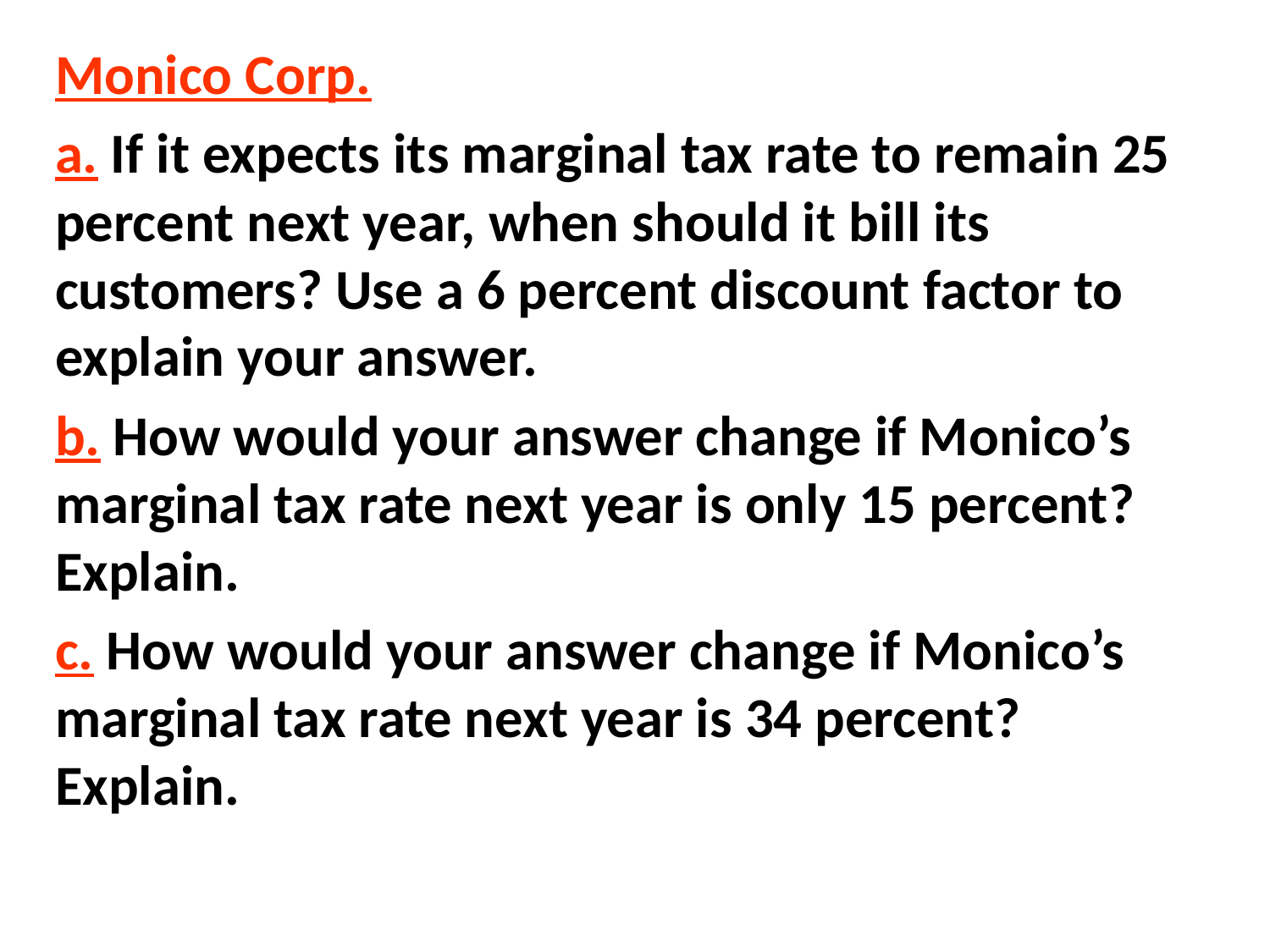

Monico Corp.
a. If it expects its marginal tax rate to remain 25 percent next year, when should it bill its customers? Use a 6 percent discount factor to explain your answer.
b. How would your answer change if Monico’s marginal tax rate next year is only 15 percent? Explain.
c. How would your answer change if Monico’s marginal tax rate next year is 34 percent? Explain.